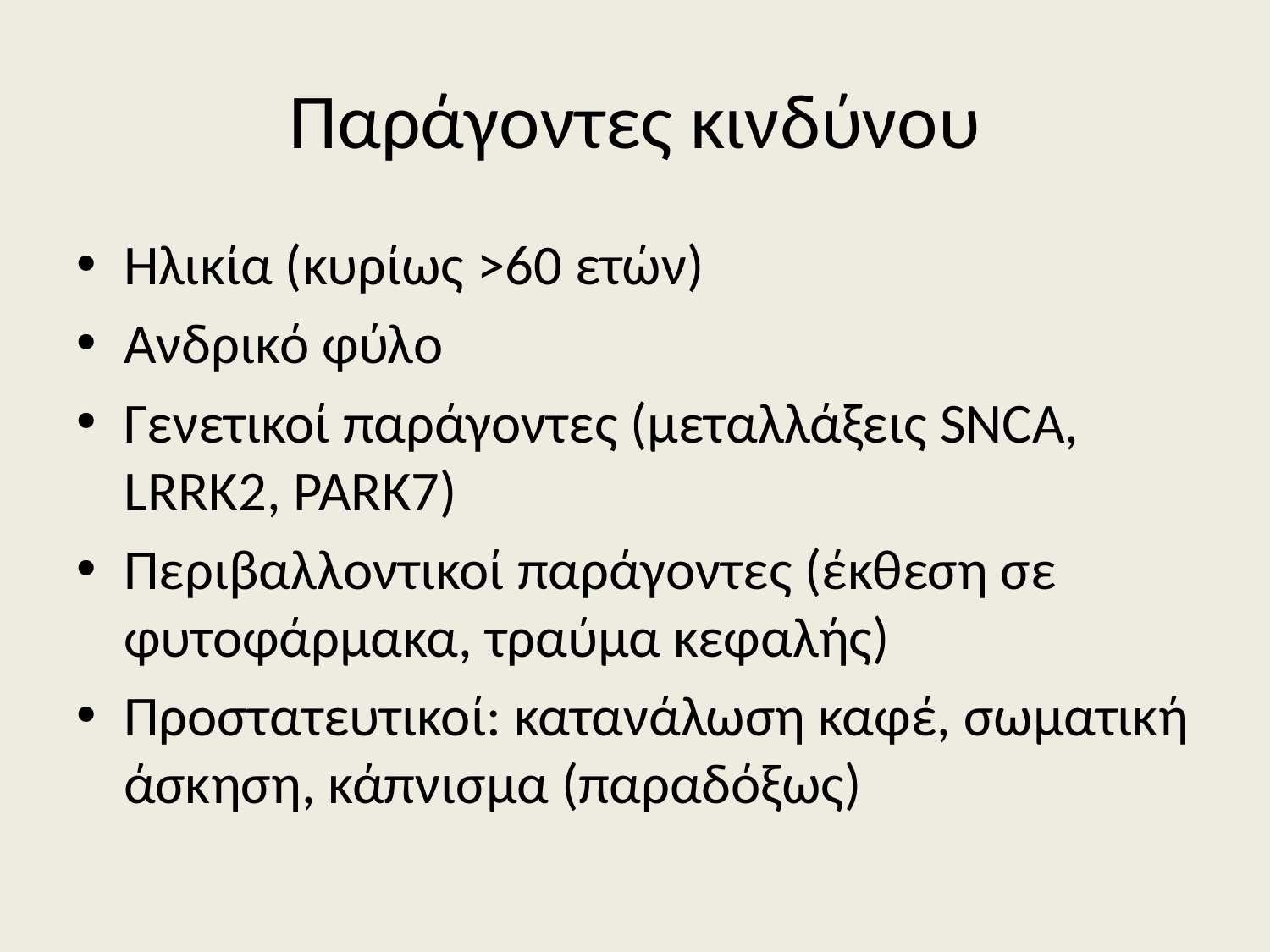

# Παράγοντες κινδύνου
Ηλικία (κυρίως >60 ετών)
Ανδρικό φύλο
Γενετικοί παράγοντες (μεταλλάξεις SNCA, LRRK2, PARK7)
Περιβαλλοντικοί παράγοντες (έκθεση σε φυτοφάρμακα, τραύμα κεφαλής)
Προστατευτικοί: κατανάλωση καφέ, σωματική άσκηση, κάπνισμα (παραδόξως)